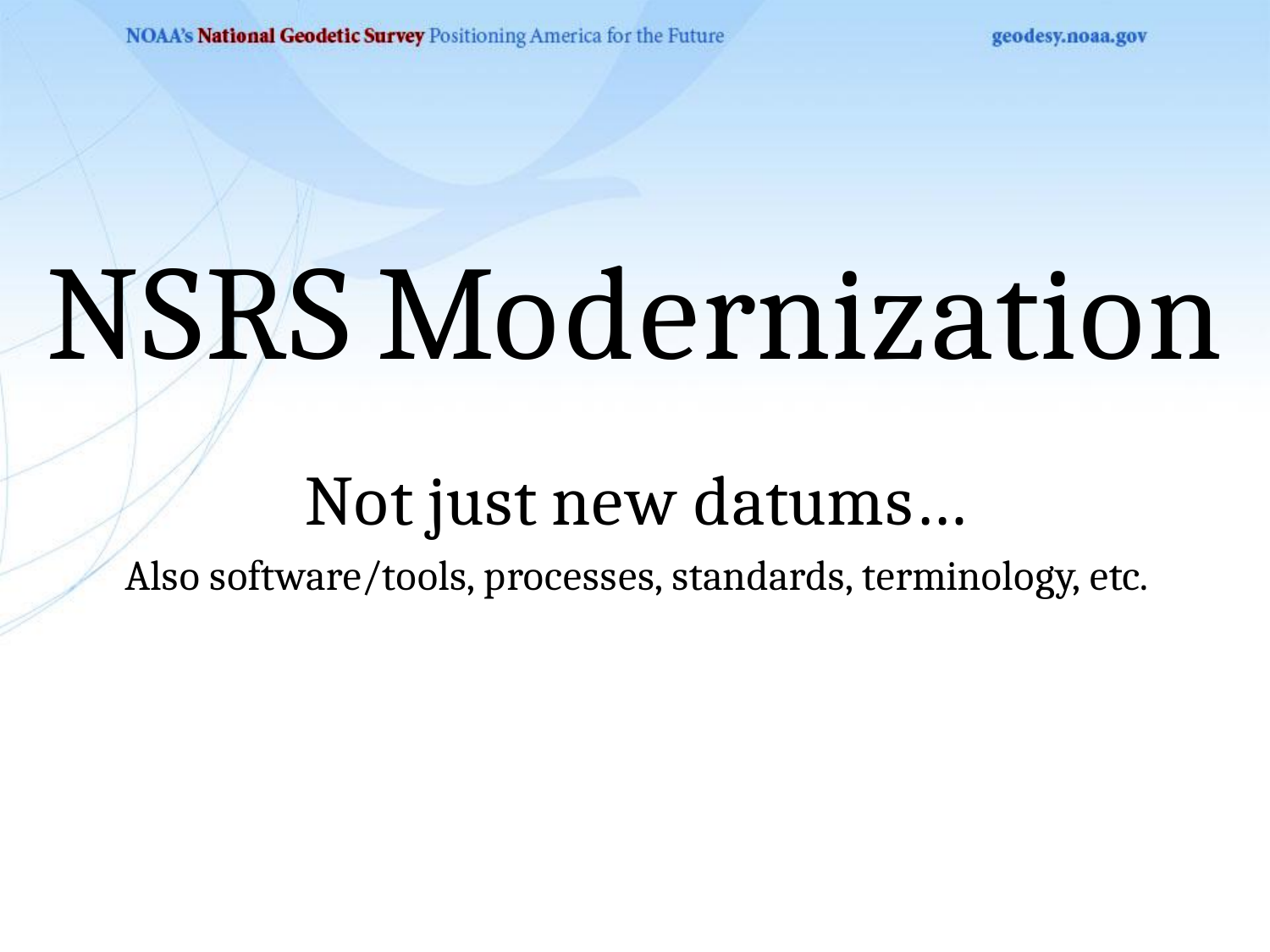

NSRS Modernization
# Not just new datums…
Also software/tools, processes, standards, terminology, etc.